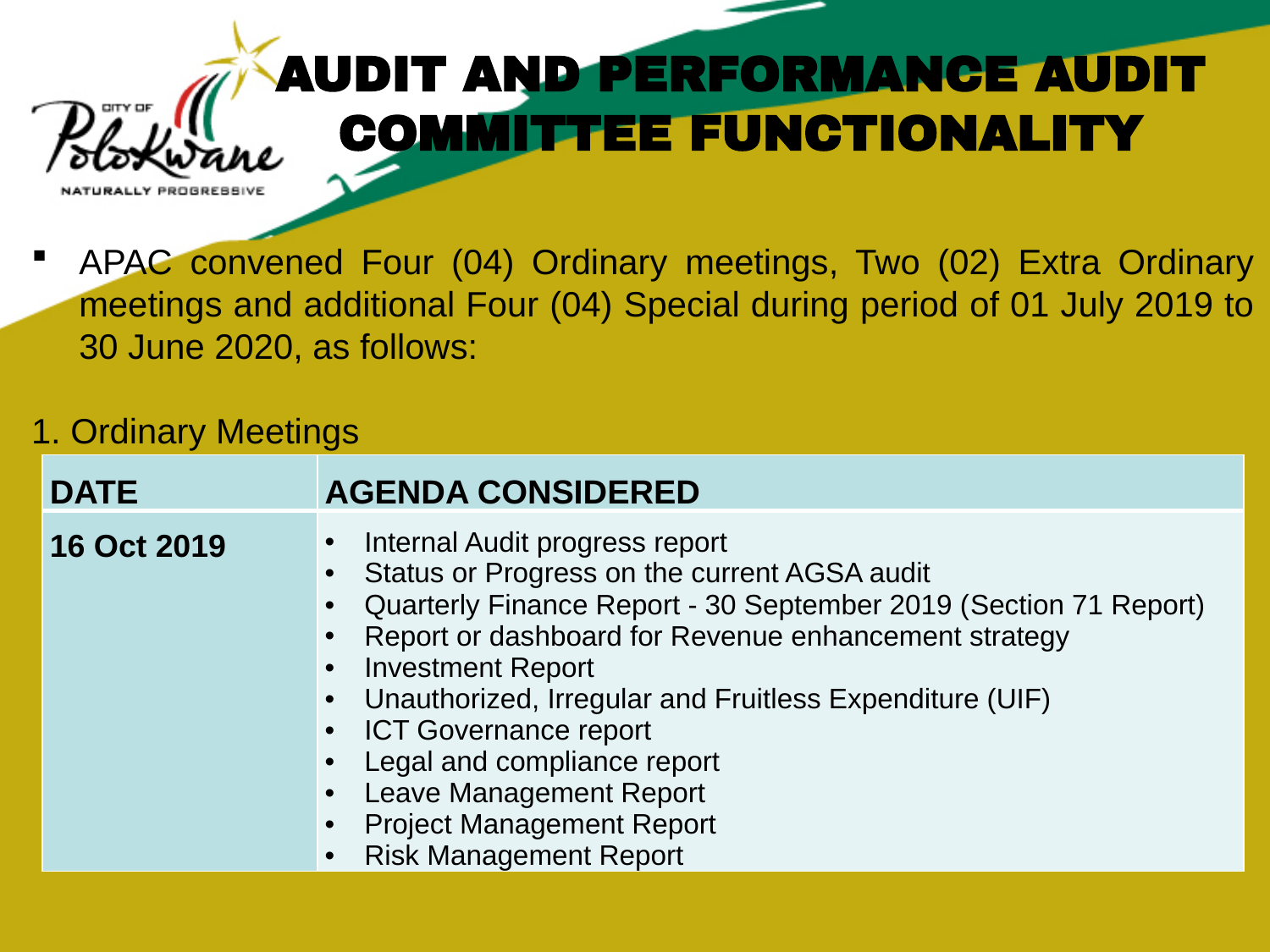

# AUDIT AND PERFORMANCE AUDIT COMMITTEE FUNCTIONALITY

APAC convened Four (04) Ordinary meetings, Two (02) Extra Ordinary meetings and additional Four (04) Special during period of 01 July 2019 to 30 June 2020, as follows:

1. Ordinary Meetings

| DATE | AGENDA CONSIDERED |
| --- | --- |
| 16 Oct 2019 | Internal Audit progress report Status or Progress on the current AGSA audit Quarterly Finance Report - 30 September 2019 (Section 71 Report) Report or dashboard for Revenue enhancement strategy Investment Report Unauthorized, Irregular and Fruitless Expenditure (UIF) ICT Governance report Legal and compliance report Leave Management Report Project Management Report Risk Management Report |